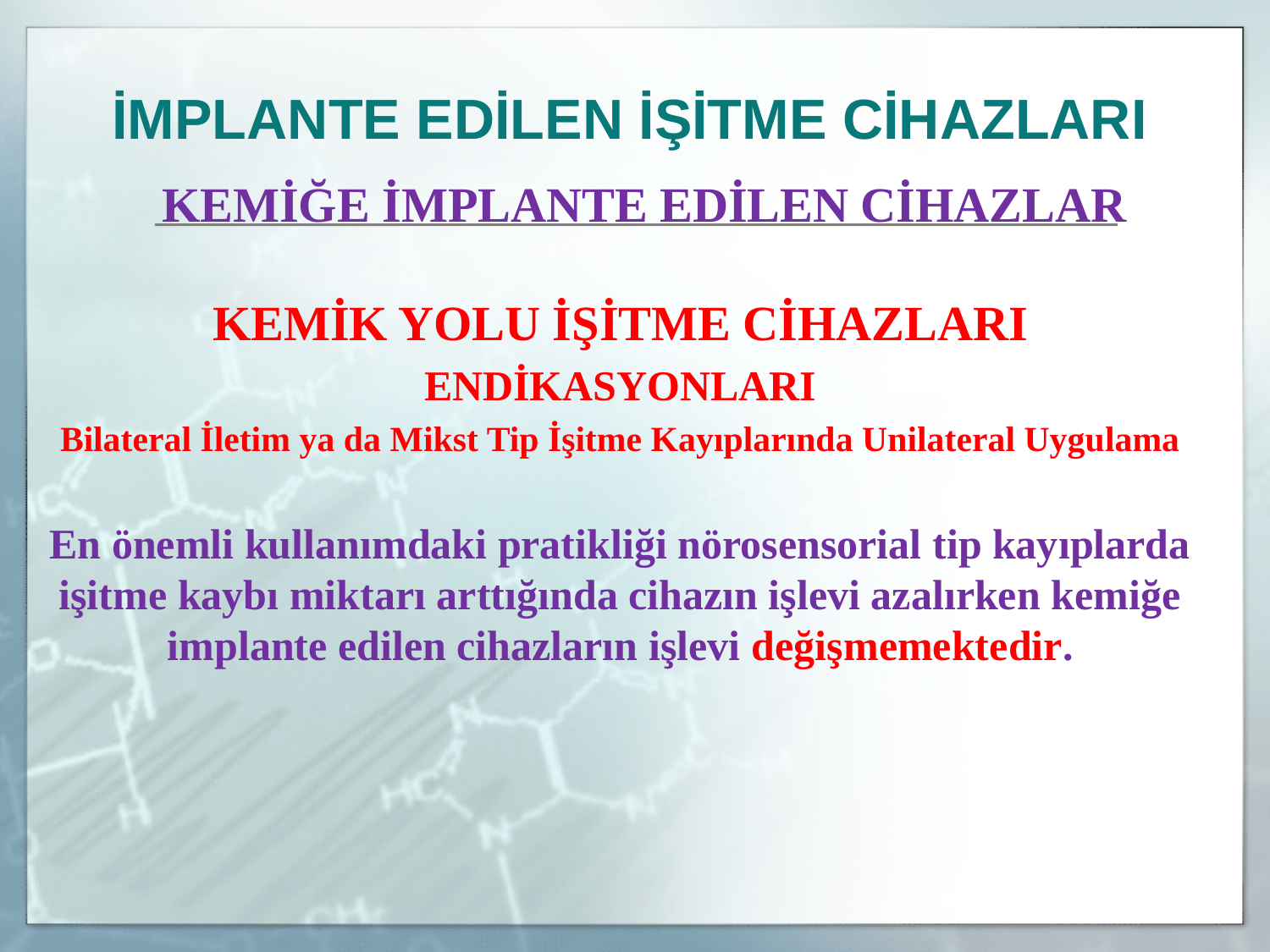

İMPLANTE EDİLEN İŞİTME CİHAZLARI
	KEMİĞE İMPLANTE EDİLEN CİHAZLAR

KEMİK YOLU İŞİTME CİHAZLARI
ENDİKASYONLARI
Bilateral İletim ya da Mikst Tip İşitme Kayıplarında Unilateral Uygulama

En önemli kullanımdaki pratikliği nörosensorial tip kayıplarda işitme kaybı miktarı arttığında cihazın işlevi azalırken kemiğe implante edilen cihazların işlevi değişmemektedir.